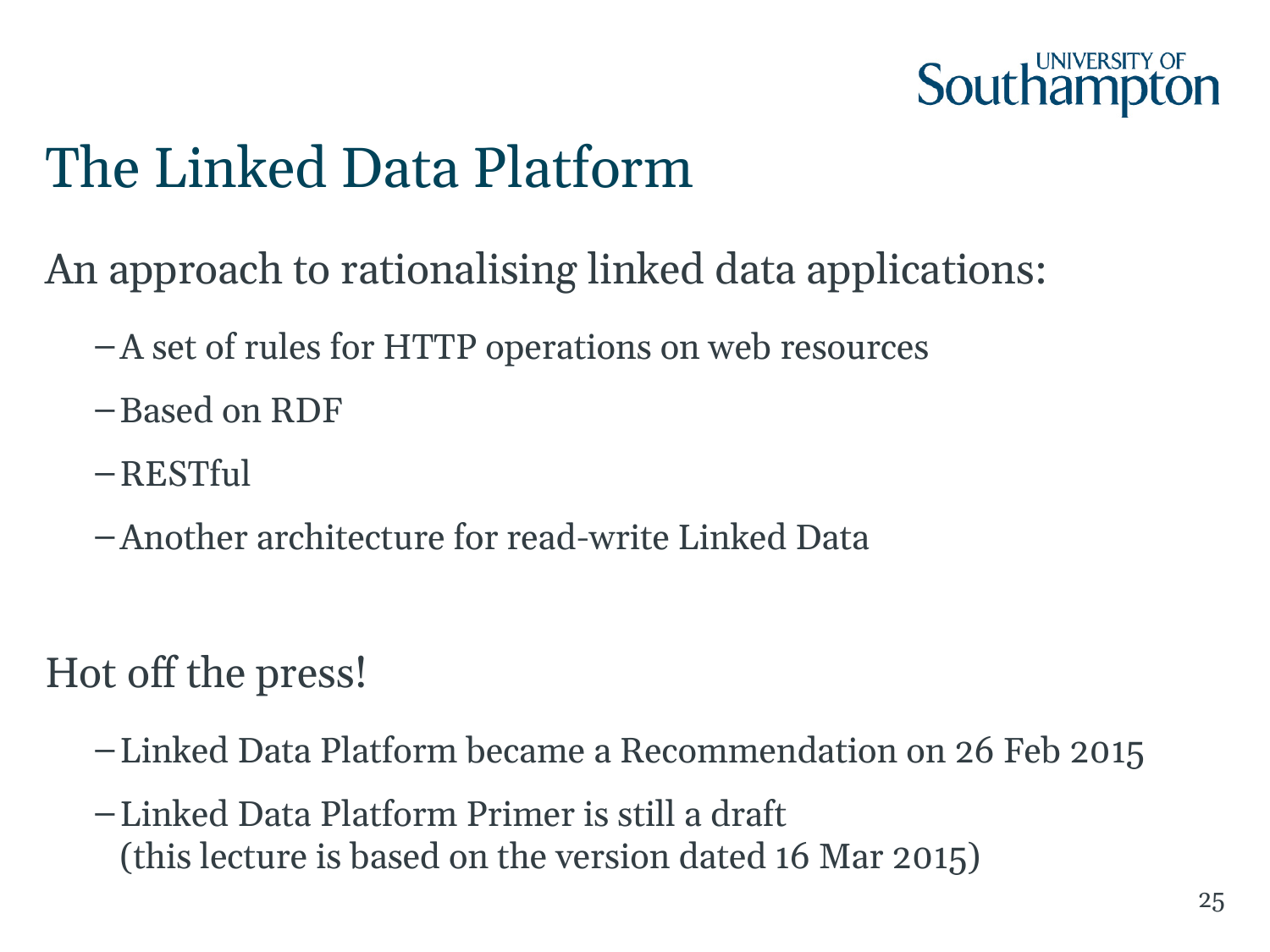

# The Linked Data Platform
An approach to rationalising linked data applications:
A set of rules for HTTP operations on web resources
Based on RDF
RESTful
Another architecture for read-write Linked Data

Hot off the press!
Linked Data Platform became a Recommendation on 26 Feb 2015
Linked Data Platform Primer is still a draft
(this lecture is based on the version dated 16 Mar 2015)
25